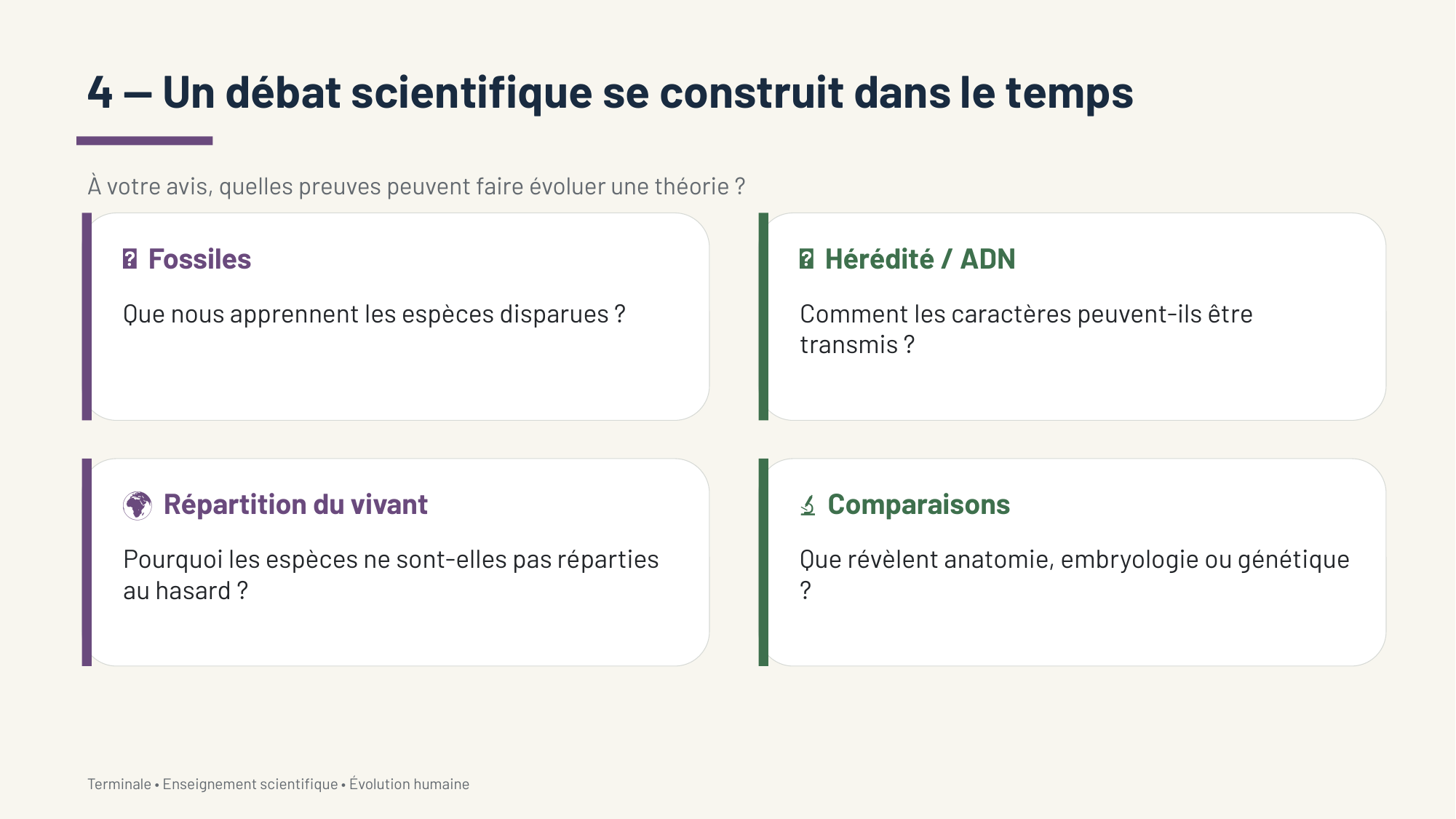

4 — Un débat scientifique se construit dans le temps

À votre avis, quelles preuves peuvent faire évoluer une théorie ?

🦴  Fossiles
🧬  Hérédité / ADN
Que nous apprennent les espèces disparues ?
Comment les caractères peuvent-ils être transmis ?

🌍  Répartition du vivant
🔬  Comparaisons
Pourquoi les espèces ne sont-elles pas réparties au hasard ?
Que révèlent anatomie, embryologie ou génétique ?
Terminale • Enseignement scientifique • Évolution humaine